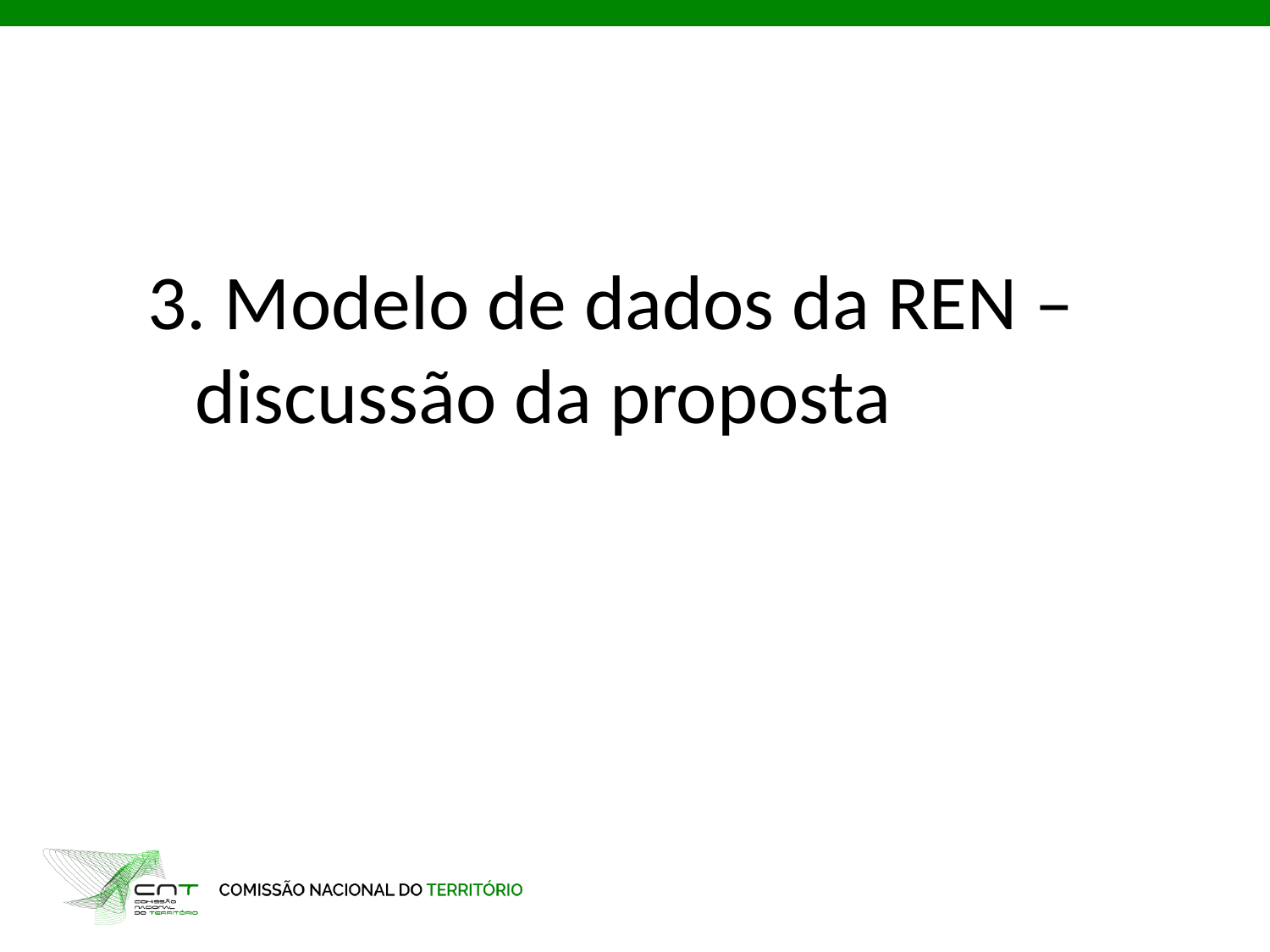

3. Modelo de dados da REN – discussão da proposta